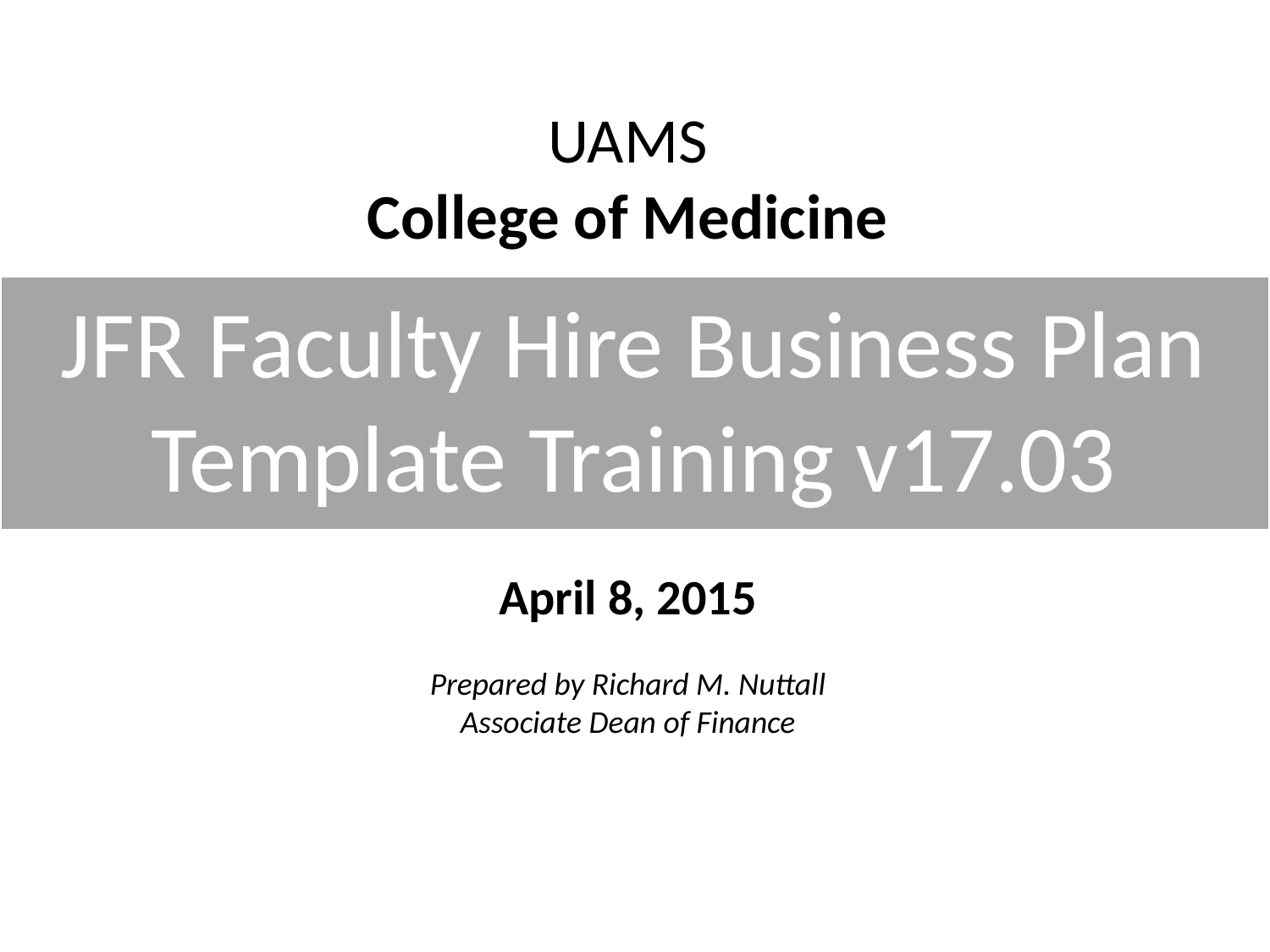

UAMS
College of Medicine

JFR Faculty Hire Business Plan Template Training v17.03
April 8, 2015

Prepared by Richard M. Nuttall
Associate Dean of Finance